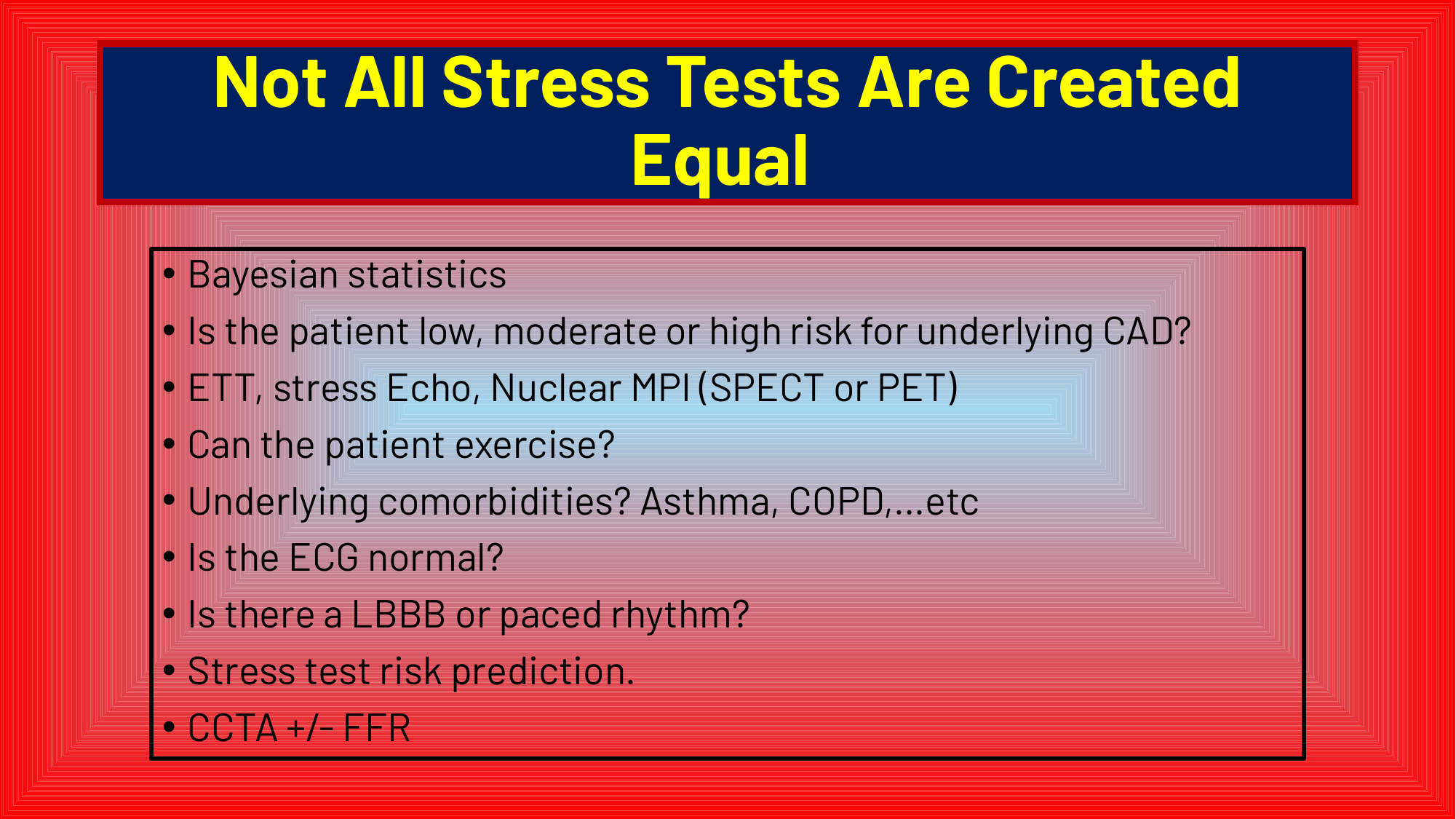

# Not All Stress Tests Are Created Equal
Bayesian statistics
Is the patient low, moderate or high risk for underlying CAD?
ETT, stress Echo, Nuclear MPI (SPECT or PET)
Can the patient exercise?
Underlying comorbidities? Asthma, COPD,…etc
Is the ECG normal?
Is there a LBBB or paced rhythm?
Stress test risk prediction.
CCTA +/- FFR